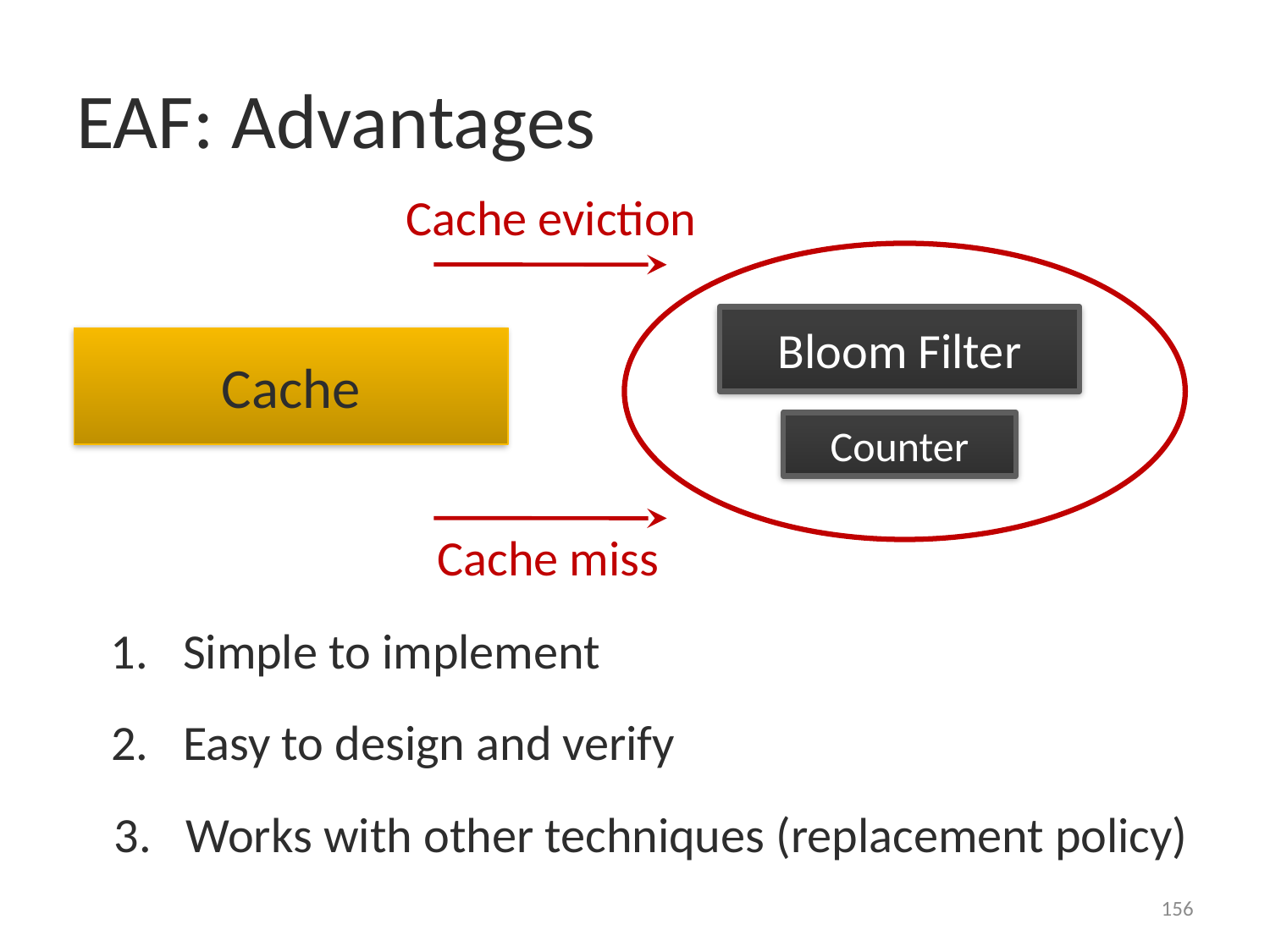

# EAF: Advantages
Cache eviction

Bloom Filter
Cache
Counter
Cache miss
1.	Simple to implement
2.	Easy to design and verify
3.	Works with other techniques (replacement policy)
156